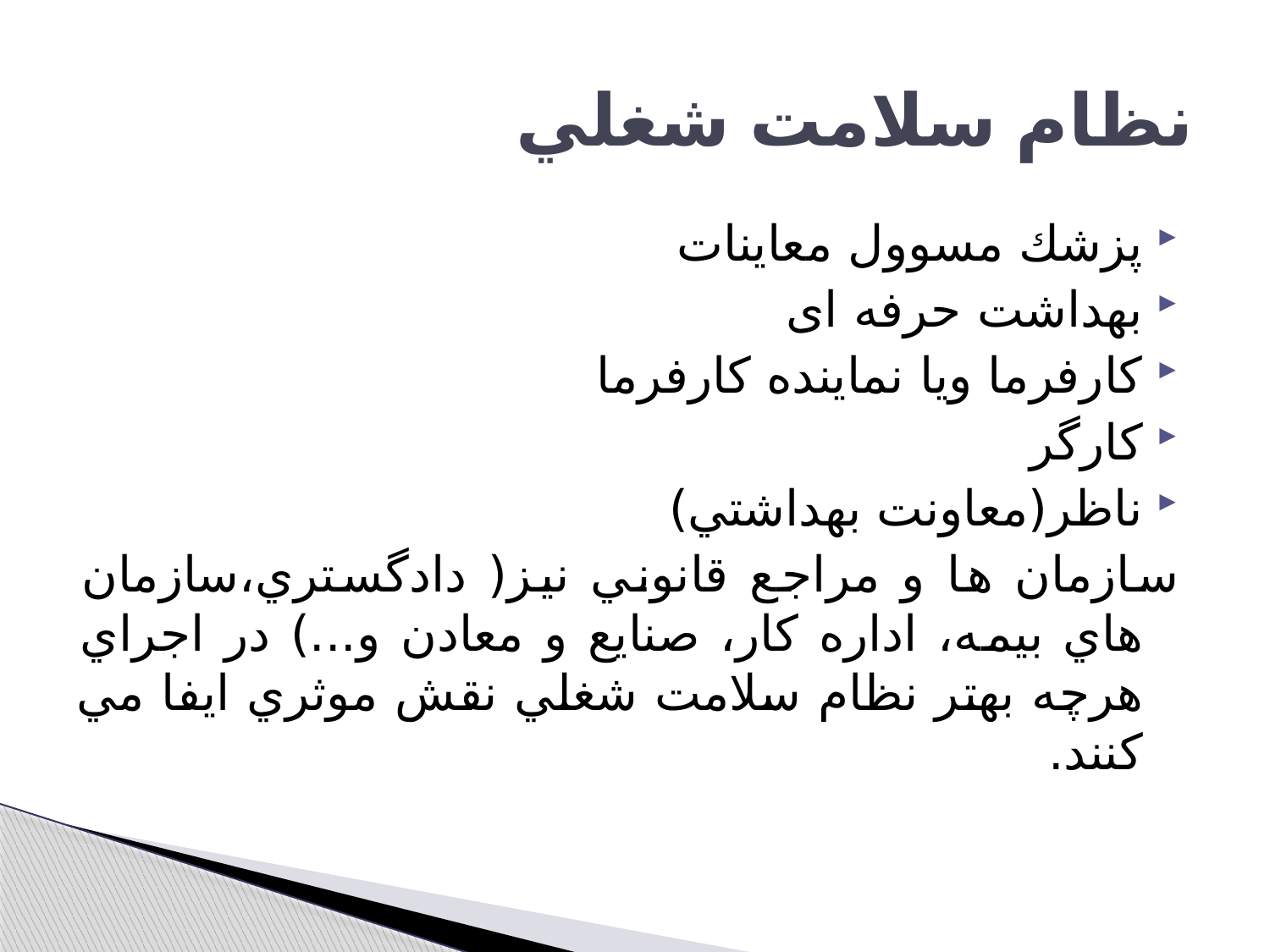

# نظام سلامت شغلي
پزشك مسوول معاينات
بهداشت حرفه ای
كارفرما ویا نماينده كارفرما
كارگر
ناظر(معاونت بهداشتي)
	سازمان ها و مراجع قانوني نیز( دادگستري،سازمان هاي بيمه، اداره كار، صنايع و معادن و...) در اجراي هرچه بهتر نظام سلامت شغلي نقش موثري ايفا مي كنند.